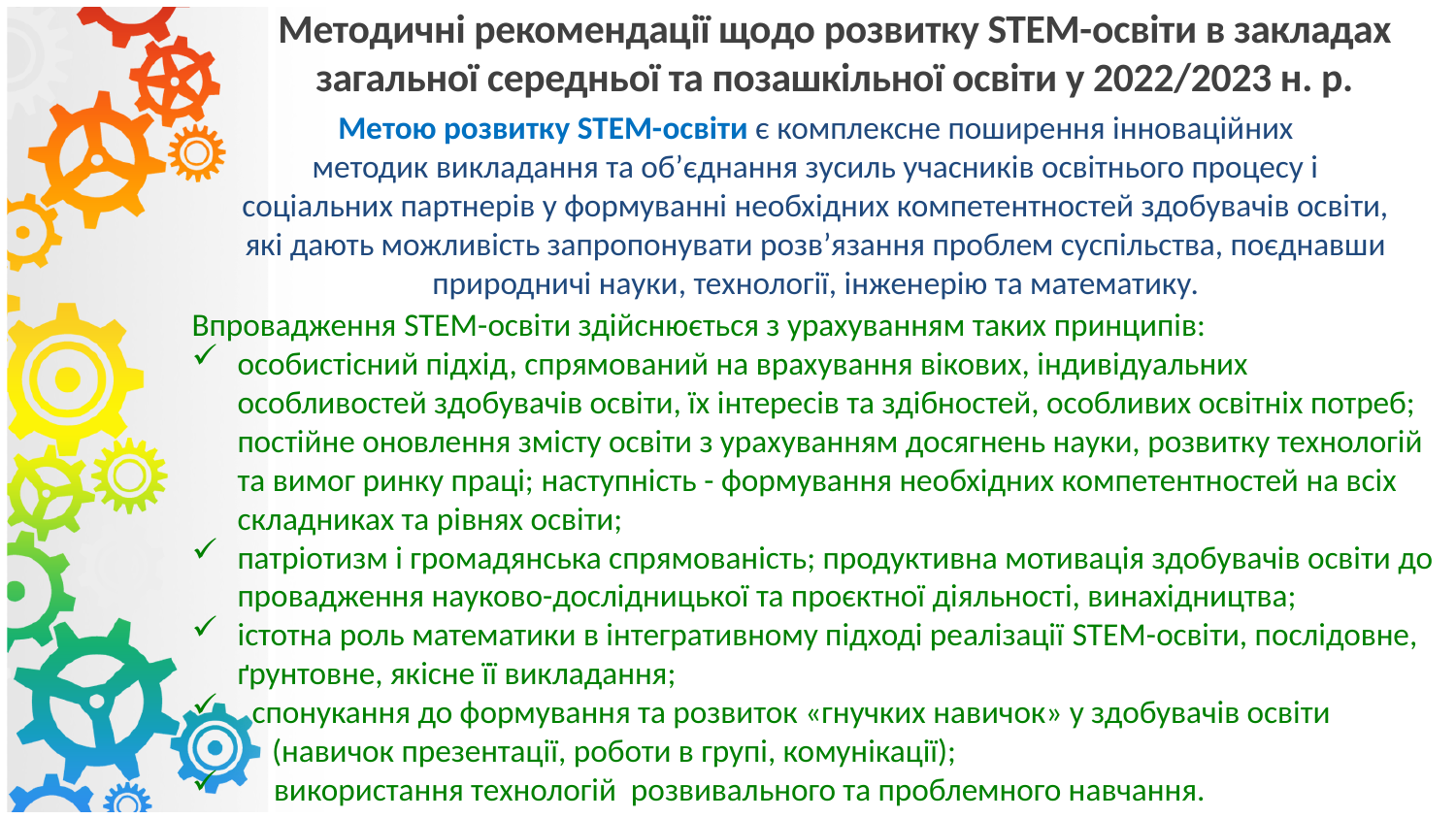

# Методичні рекомендації щодо розвитку STEM-освіти в закладах загальної середньої та позашкільної освіти у 2022/2023 н. р.
Метою розвитку STEM-освіти є комплексне поширення інноваційних
методик викладання та об’єднання зусиль учасників освітнього процесу і
соціальних партнерів у формуванні необхідних компетентностей здобувачів освіти, які дають можливість запропонувати розв’язання проблем суспільства, поєднавши природничі науки, технології, інженерію та математику.
Впровадження STEM-освіти здійснюється з урахуванням таких принципів:
особистісний підхід, спрямований на врахування вікових, індивідуальних особливостей здобувачів освіти, їх інтересів та здібностей, особливих освітніх потреб; постійне оновлення змісту освіти з урахуванням досягнень науки, розвитку технологій та вимог ринку праці; наступність - формування необхідних компетентностей на всіх складниках та рівнях освіти;
патріотизм і громадянська спрямованість; продуктивна мотивація здобувачів освіти до провадження науково-дослідницької та проєктної діяльності, винахідництва;
істотна роль математики в інтегративному підході реалізації STEM-освіти, послідовне, ґрунтовне, якісне її викладання;
  спонукання до формування та розвиток «гнучких навичок» у здобувачів освіти
           (навичок презентації, роботи в групі, комунікації);
     використання технологій  розвивального та проблемного навчання.